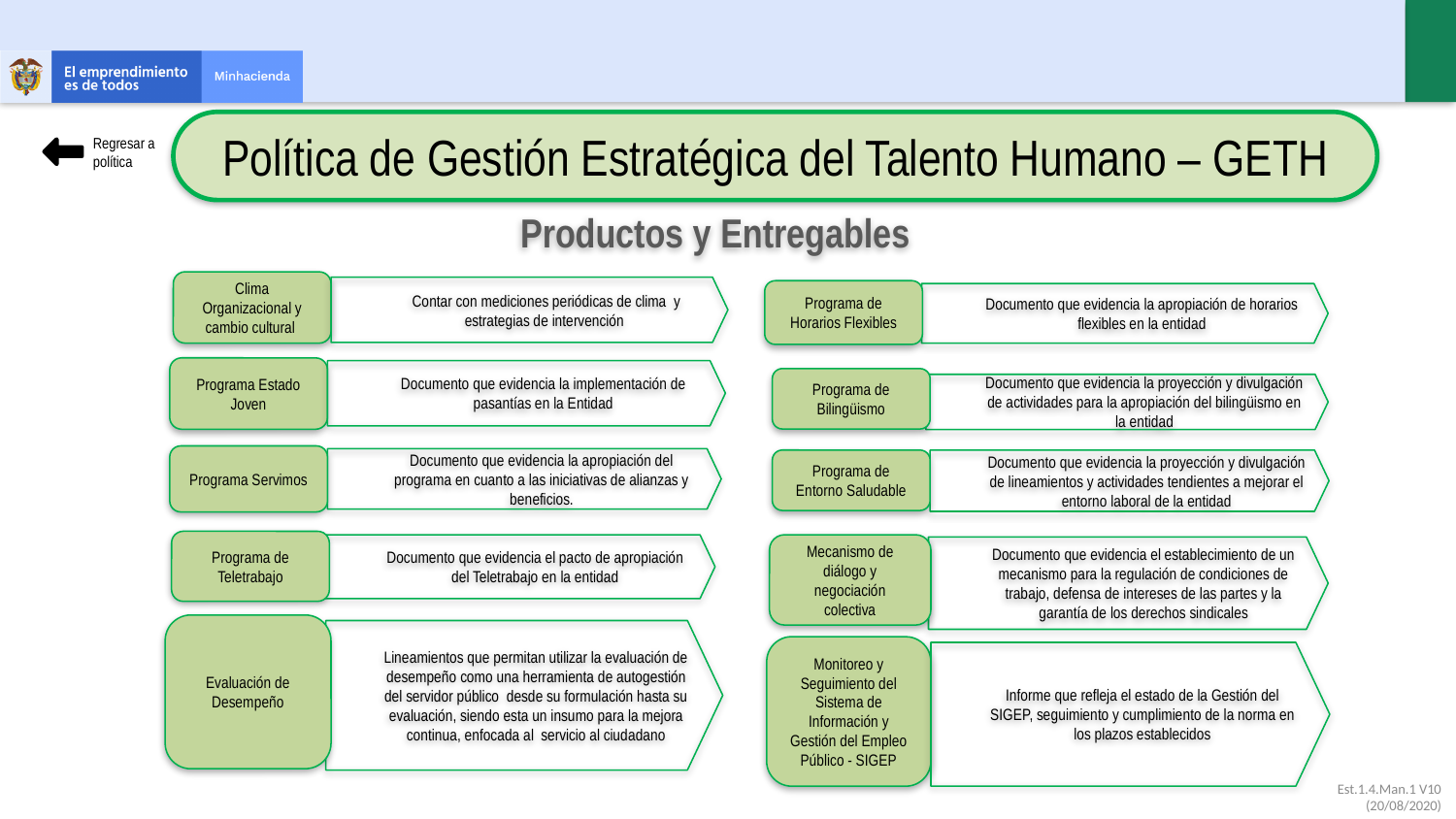

Política de Gestión Estratégica del Talento Humano – GETH
Regresar a política

Productos y Entregables
Clima Organizacional y cambio cultural
Contar con mediciones periódicas de clima  y estrategias de intervención
Programa de Horarios Flexibles
Documento que evidencia la apropiación de horarios flexibles en la entidad
Programa Estado Joven
Documento que evidencia la implementación de pasantías en la Entidad
Programa de Bilingüismo
Documento que evidencia la proyección y divulgación de actividades para la apropiación del bilingüismo en la entidad
Programa Servimos
Documento que evidencia la apropiación del programa en cuanto a las iniciativas de alianzas y beneficios.
Programa de Entorno Saludable
Documento que evidencia la proyección y divulgación de lineamientos y actividades tendientes a mejorar el entorno laboral de la entidad
Programa de Teletrabajo
Documento que evidencia el pacto de apropiación del Teletrabajo en la entidad
Mecanismo de diálogo y negociación colectiva
Documento que evidencia el establecimiento de un mecanismo para la regulación de condiciones de trabajo, defensa de intereses de las partes y la garantía de los derechos sindicales
Evaluación de Desempeño
Lineamientos que permitan utilizar la evaluación de desempeño como una herramienta de autogestión del servidor público  desde su formulación hasta su evaluación, siendo esta un insumo para la mejora continua, enfocada al  servicio al ciudadano
Monitoreo y Seguimiento del Sistema de Información y Gestión del Empleo Público - SIGEP
Informe que refleja el estado de la Gestión del SIGEP, seguimiento y cumplimiento de la norma en los plazos establecidos
Est.1.4.Man.1 V10 (20/08/2020)